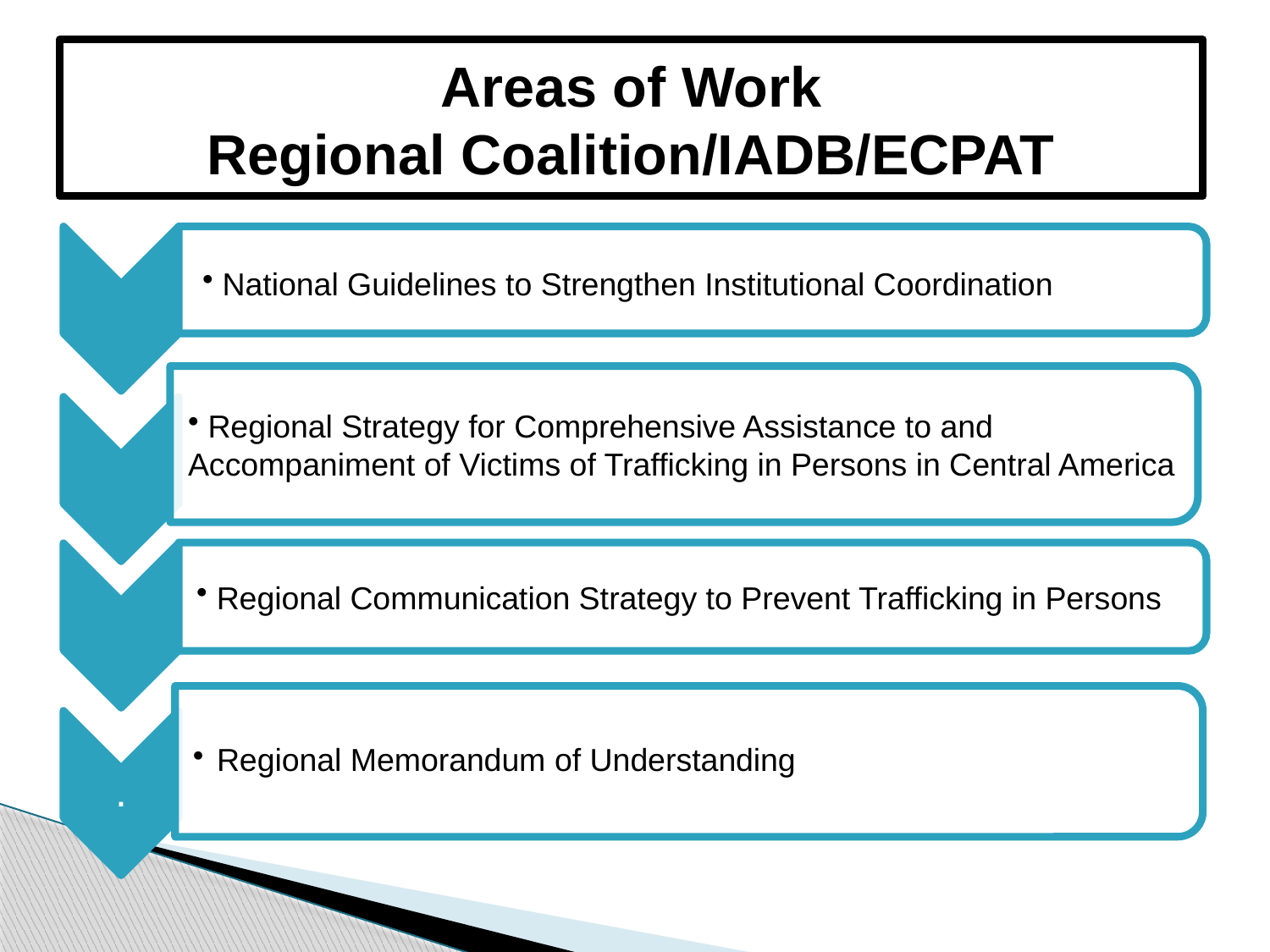

Areas of Work
Regional Coalition/IADB/ECPAT
# Advances

 National Guidelines to Strengthen Institutional Coordination

 Regional Strategy for Comprehensive Assistance to and Accompaniment of Victims of Trafficking in Persons in Central America

 Regional Communication Strategy to Prevent Trafficking in Persons
.
Regional Memorandum of Understanding